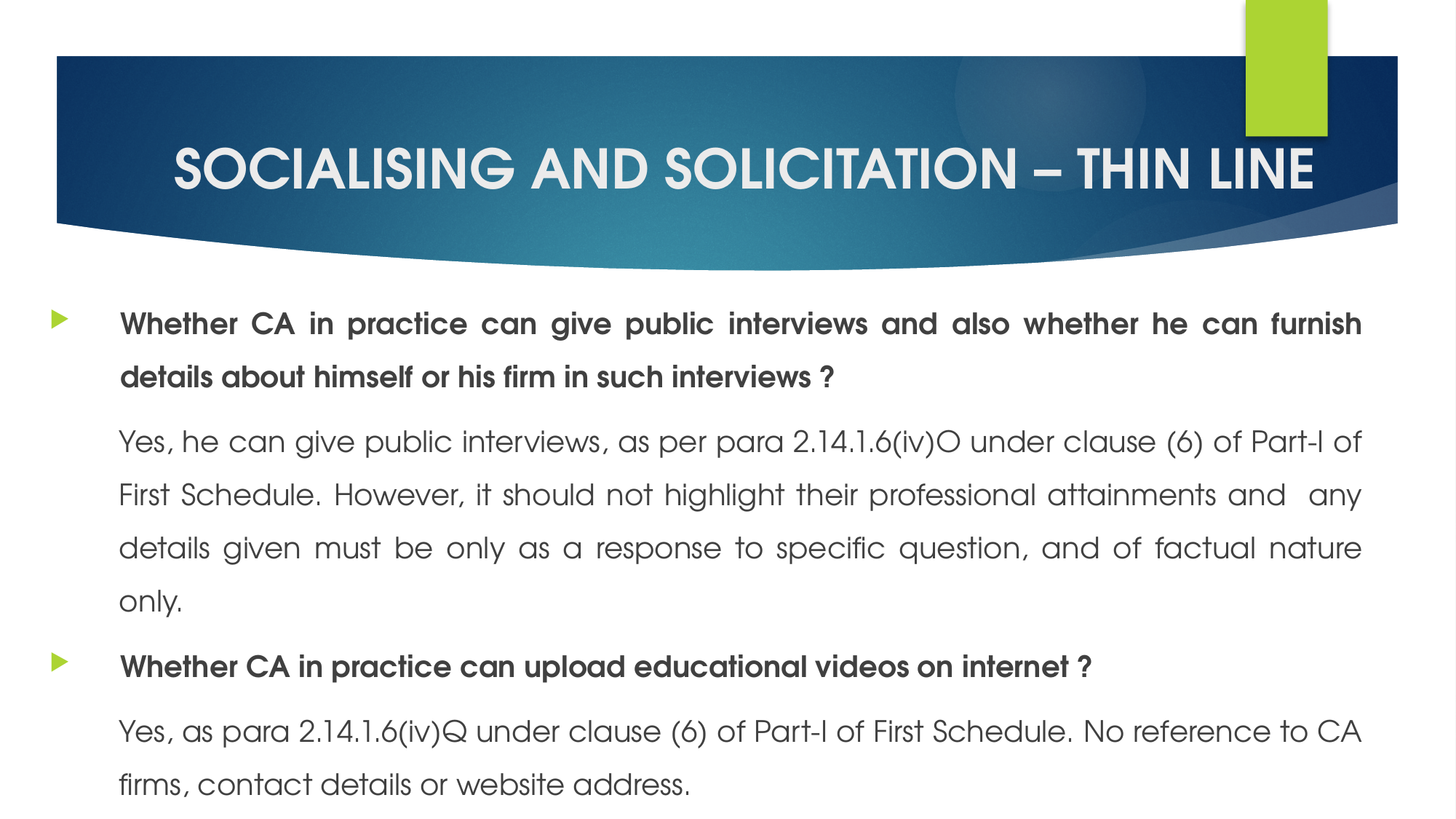

# SOCIALISING AND SOLICITATION – THIN LINE
Whether CA in practice can give public interviews and also whether he can furnish details about himself or his firm in such interviews ?
Yes, he can give public interviews, as per para 2.14.1.6(iv)O under clause (6) of Part-I of First Schedule. However, it should not highlight their professional attainments and  any details given must be only as a response to specific question, and of factual nature only.
Whether CA in practice can upload educational videos on internet ?
Yes, as para 2.14.1.6(iv)Q under clause (6) of Part-I of First Schedule. No reference to CA firms, contact details or website address.